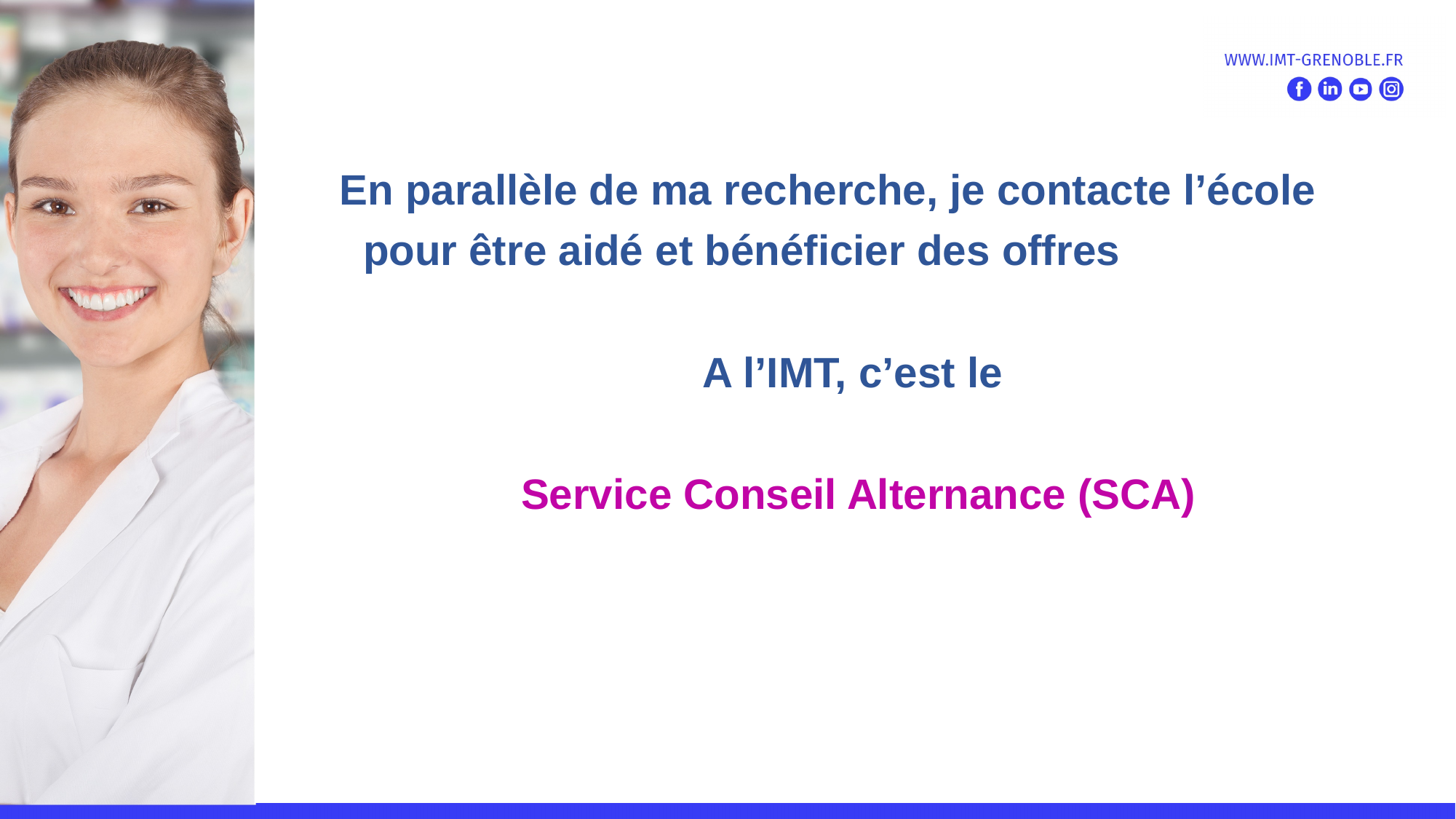

En parallèle de ma recherche, je contacte l’école
  pour être aidé et bénéficier des offres

A l’IMT, c’est le

Service Conseil Alternance (SCA)